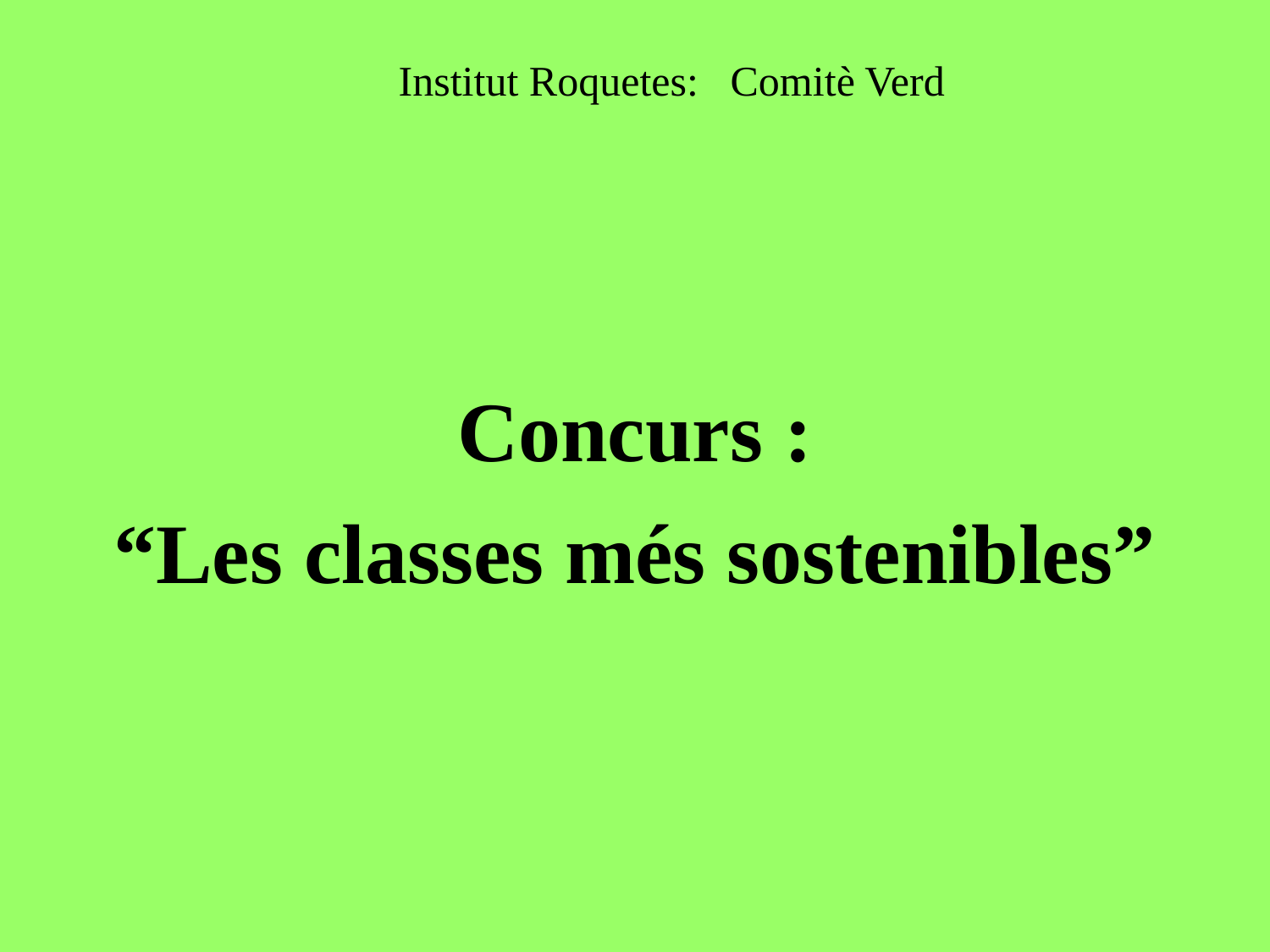

Institut Roquetes:   Comitè Verd
Concurs :
“Les classes més sostenibles”